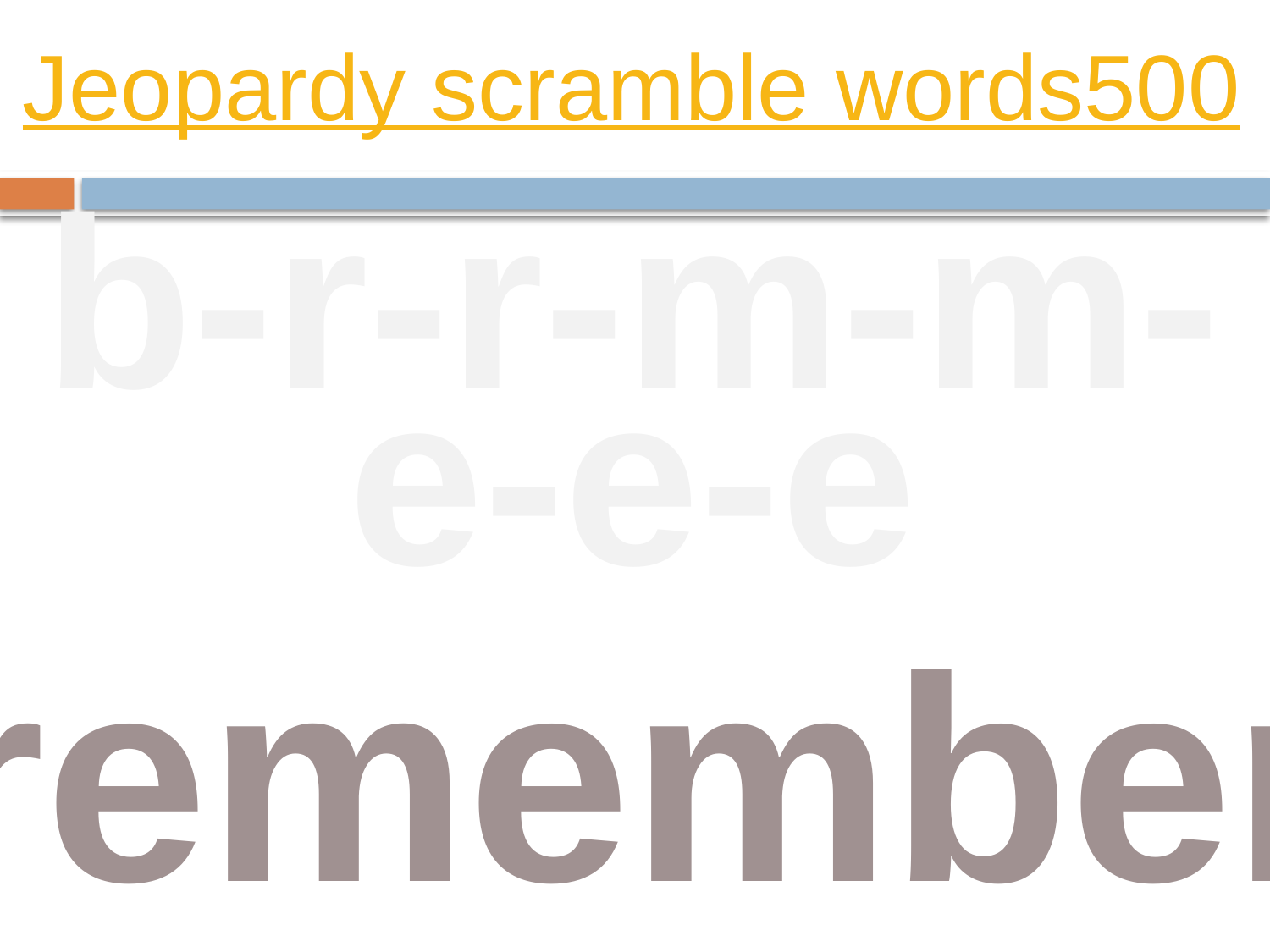

# Jeopardy scramble words500
b-r-r-m-m-
e-e-e
remember